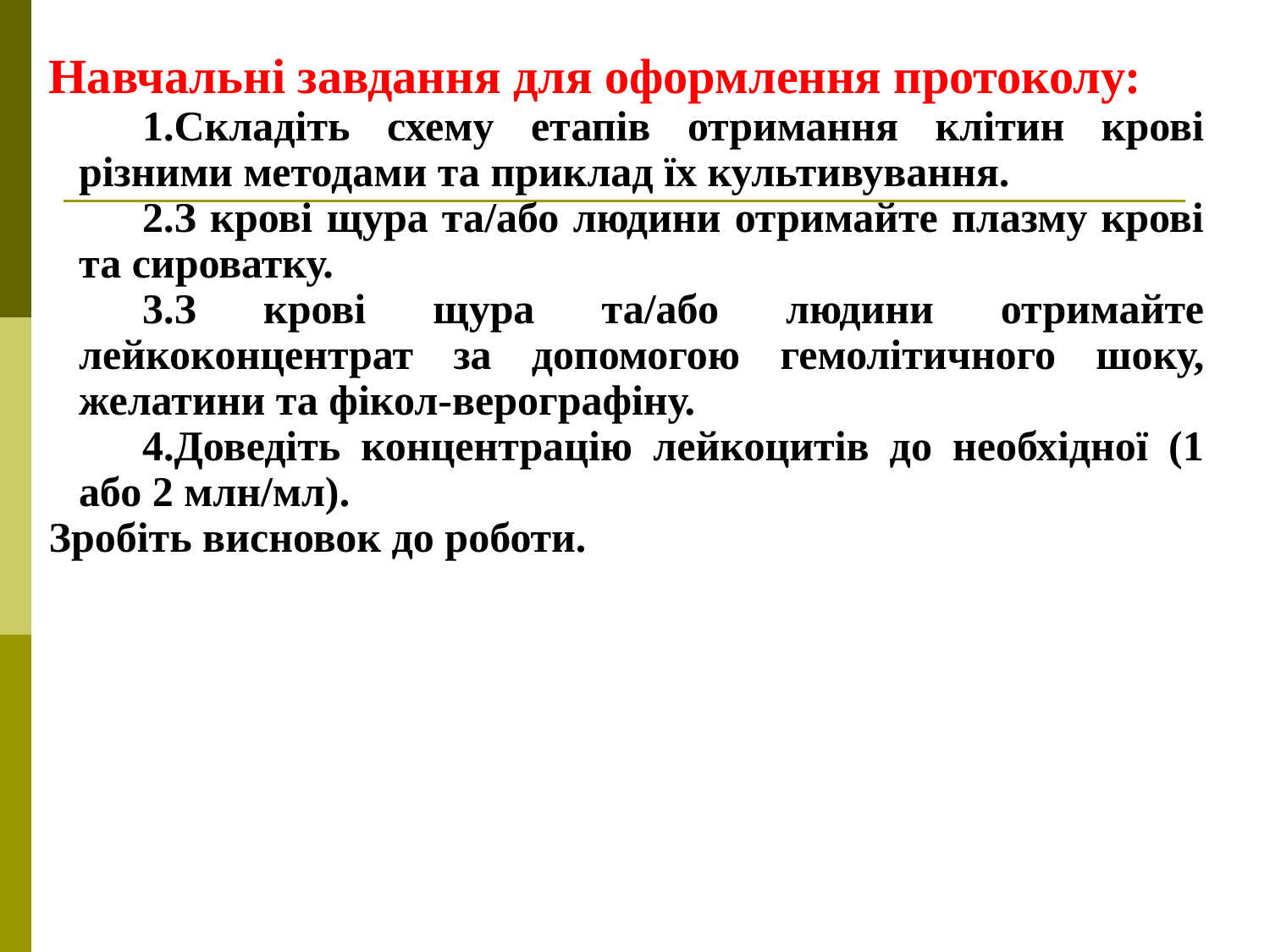

Навчальні завдання для оформлення протоколу:
Складіть схему етапів отримання клітин крові різними методами та приклад їх культивування.
З крові щура та/або людини отримайте плазму крові та сироватку.
З крові щура та/або людини отримайте лейкоконцентрат за допомогою гемолітичного шоку, желатини та фікол-верографіну.
Доведіть концентрацію лейкоцитів до необхідної (1 або 2 млн/мл).
Зробіть висновок до роботи.